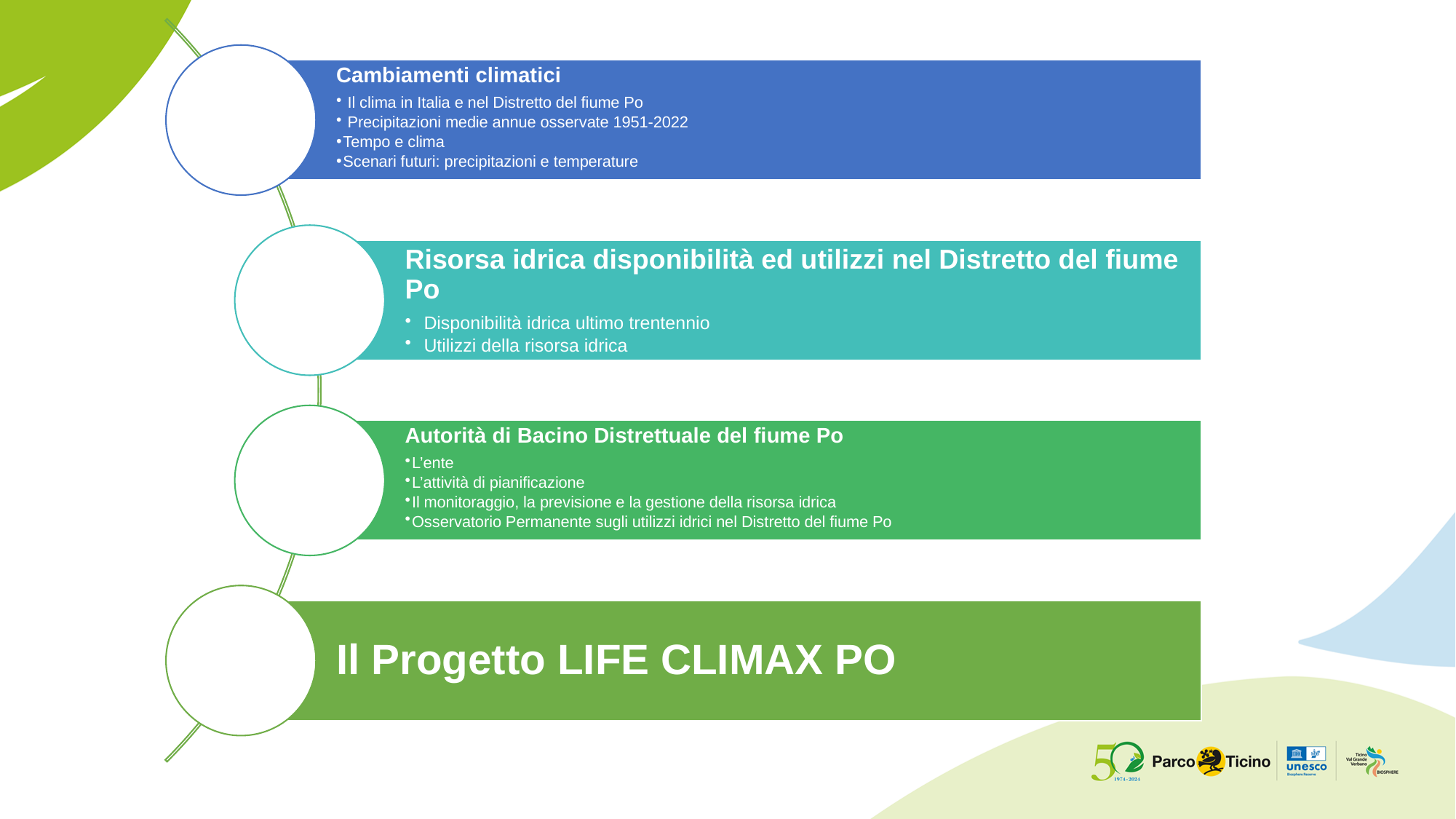

Cambiamenti climatici
 Il clima in Italia e nel Distretto del fiume Po
 Precipitazioni medie annue osservate 1951-2022
Tempo e clima
Scenari futuri: precipitazioni e temperature
Risorsa idrica disponibilità ed utilizzi nel Distretto del fiume Po
 Disponibilità idrica ultimo trentennio
 Utilizzi della risorsa idrica
Autorità di Bacino Distrettuale del fiume Po
L’ente
L’attività di pianificazione
Il monitoraggio, la previsione e la gestione della risorsa idrica
Osservatorio Permanente sugli utilizzi idrici nel Distretto del fiume Po
Il Progetto LIFE CLIMAX PO